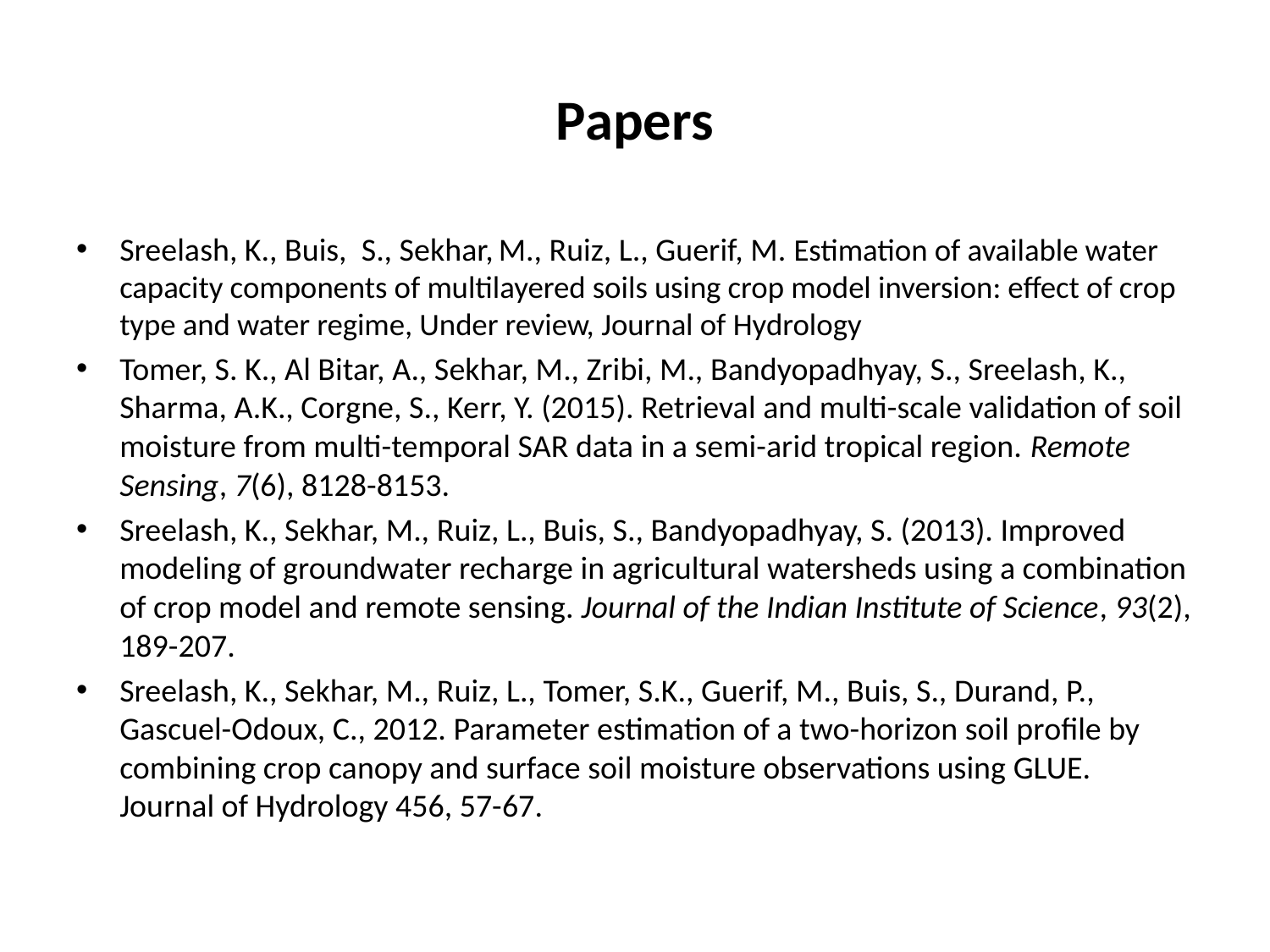

# Papers
Sreelash, K., Buis,  S., Sekhar, M., Ruiz, L., Guerif, M. Estimation of available water capacity components of multilayered soils using crop model inversion: effect of crop type and water regime, Under review, Journal of Hydrology
Tomer, S. K., Al Bitar, A., Sekhar, M., Zribi, M., Bandyopadhyay, S., Sreelash, K., Sharma, A.K., Corgne, S., Kerr, Y. (2015). Retrieval and multi-scale validation of soil moisture from multi-temporal SAR data in a semi-arid tropical region. Remote Sensing, 7(6), 8128-8153.
Sreelash, K., Sekhar, M., Ruiz, L., Buis, S., Bandyopadhyay, S. (2013). Improved modeling of groundwater recharge in agricultural watersheds using a combination of crop model and remote sensing. Journal of the Indian Institute of Science, 93(2), 189-207.
Sreelash, K., Sekhar, M., Ruiz, L., Tomer, S.K., Guerif, M., Buis, S., Durand, P., Gascuel-Odoux, C., 2012. Parameter estimation of a two-horizon soil profile by combining crop canopy and surface soil moisture observations using GLUE. Journal of Hydrology 456, 57-67.